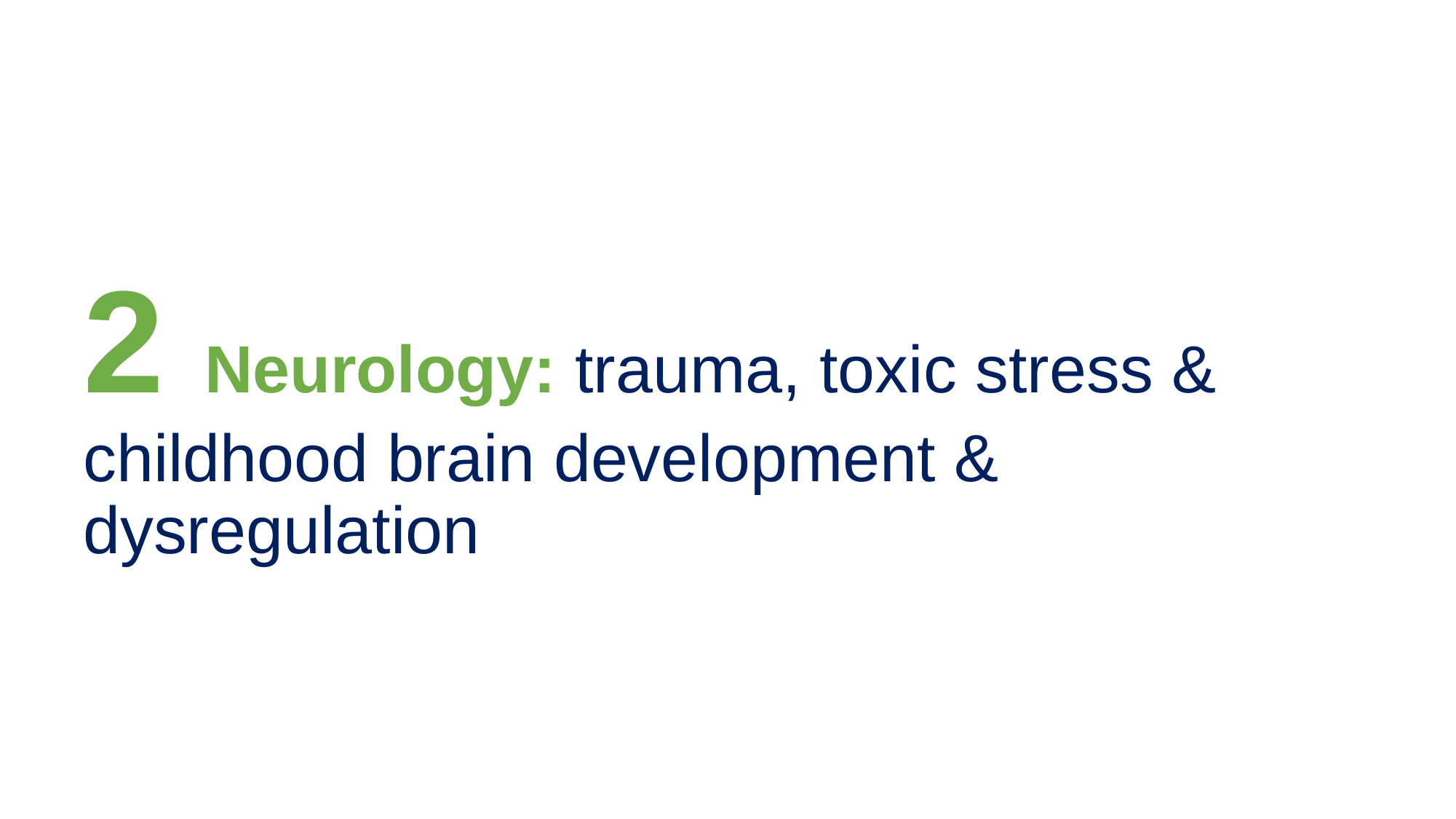

2 Neurology: trauma, toxic stress & childhood brain development & dysregulation